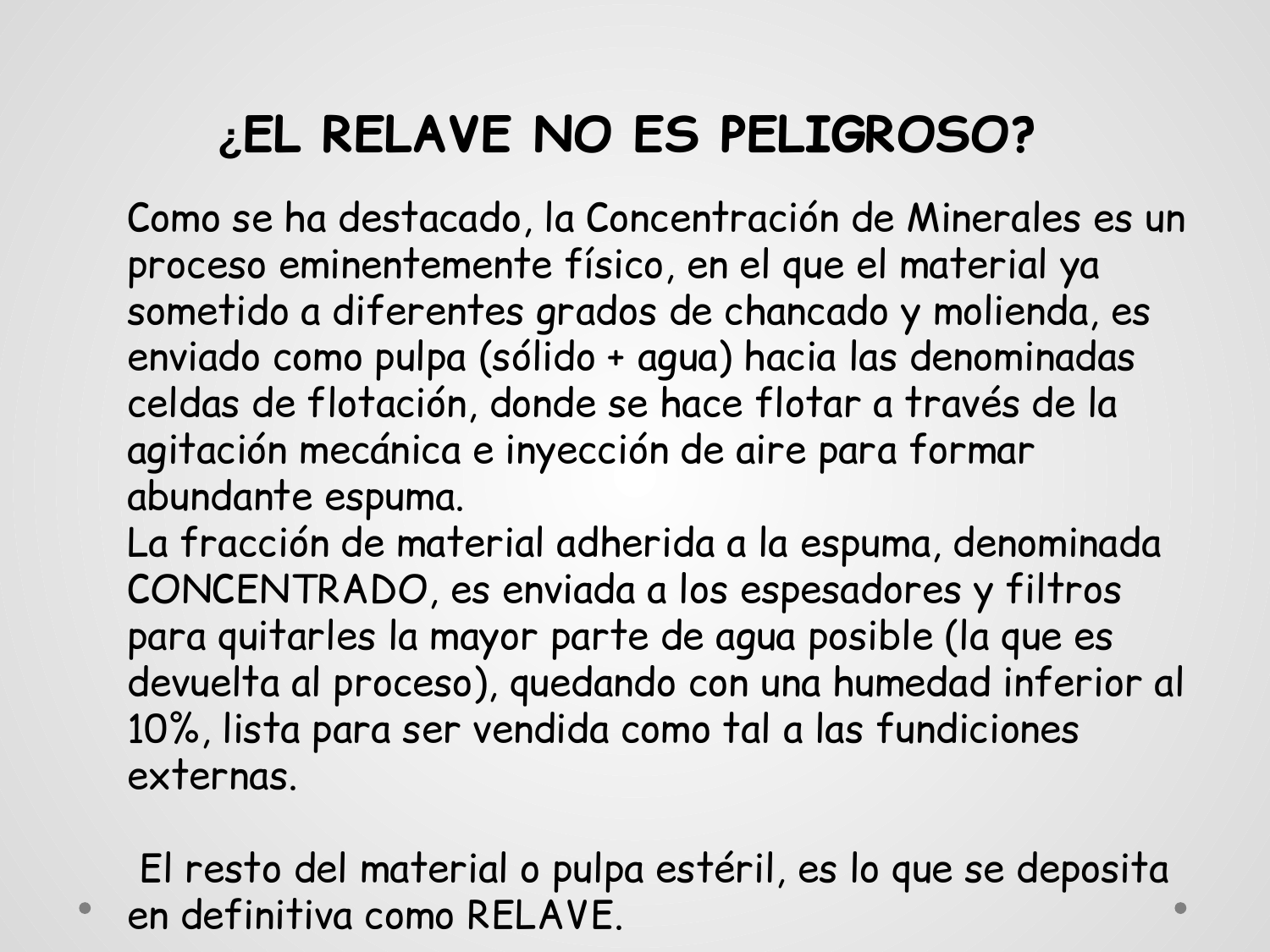

¿EL RELAVE NO ES PELIGROSO?
Como se ha destacado, la Concentración de Minerales es un proceso eminentemente físico, en el que el material ya sometido a diferentes grados de chancado y molienda, es enviado como pulpa (sólido + agua) hacia las denominadas celdas de flotación, donde se hace flotar a través de la agitación mecánica e inyección de aire para formar abundante espuma. 
La fracción de material adherida a la espuma, denominada CONCENTRADO, es enviada a los espesadores y filtros para quitarles la mayor parte de agua posible (la que es devuelta al proceso), quedando con una humedad inferior al 10%, lista para ser vendida como tal a las fundiciones externas.

 El resto del material o pulpa estéril, es lo que se deposita en definitiva como RELAVE.